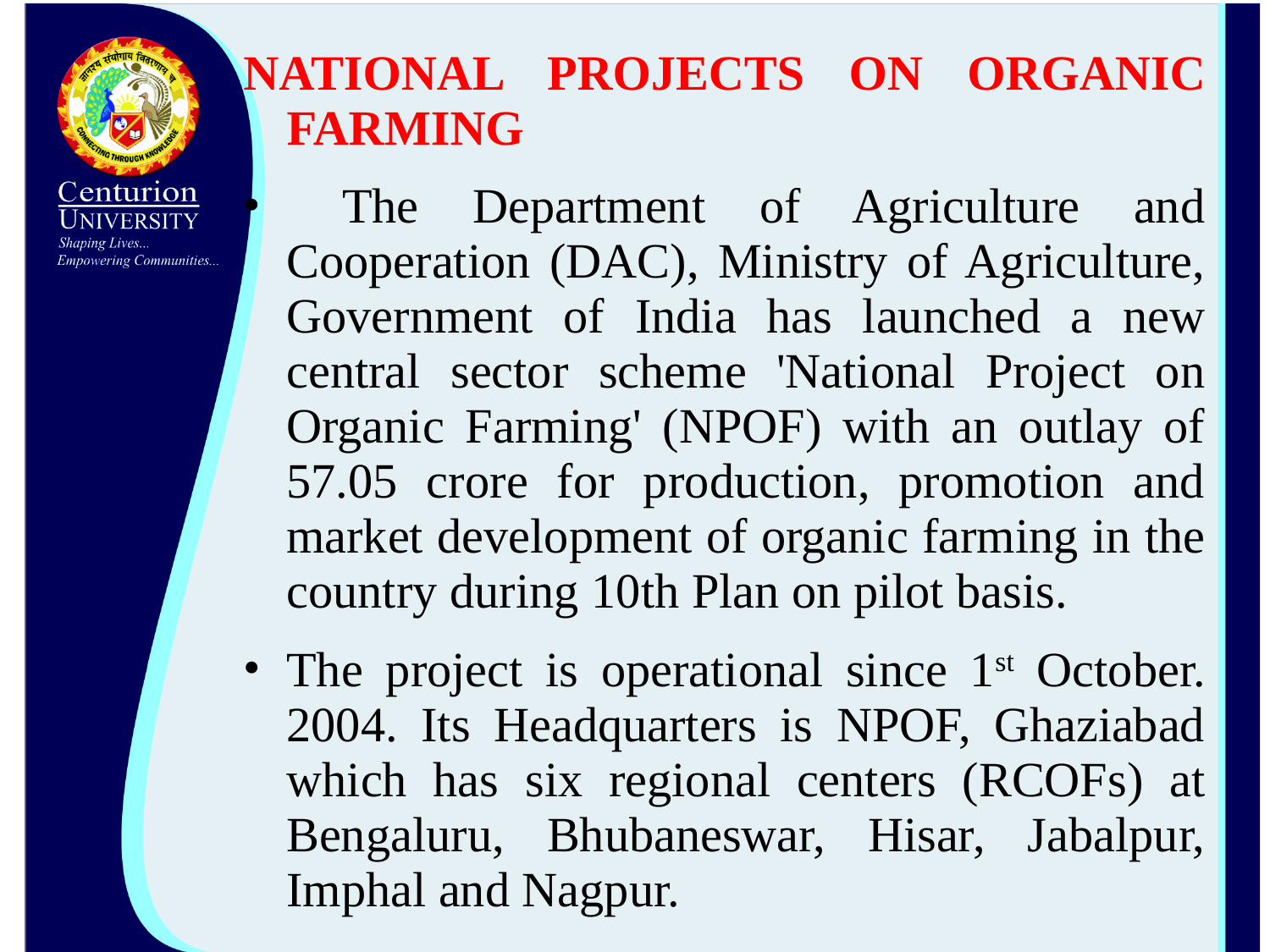

NATIONAL PROJECTS ON ORGANIC FARMING
 The Department of Agriculture and Cooperation (DAC), Ministry of Agriculture, Government of India has launched a new central sector scheme 'National Project on Organic Farming' (NPOF) with an outlay of 57.05 crore for production, promotion and market development of organic farming in the country during 10th Plan on pilot basis.
The project is operational since 1st October. 2004. Its Headquarters is NPOF, Ghaziabad which has six regional centers (RCOFs) at Bengaluru, Bhubaneswar, Hisar, Jabalpur, Imphal and Nagpur.